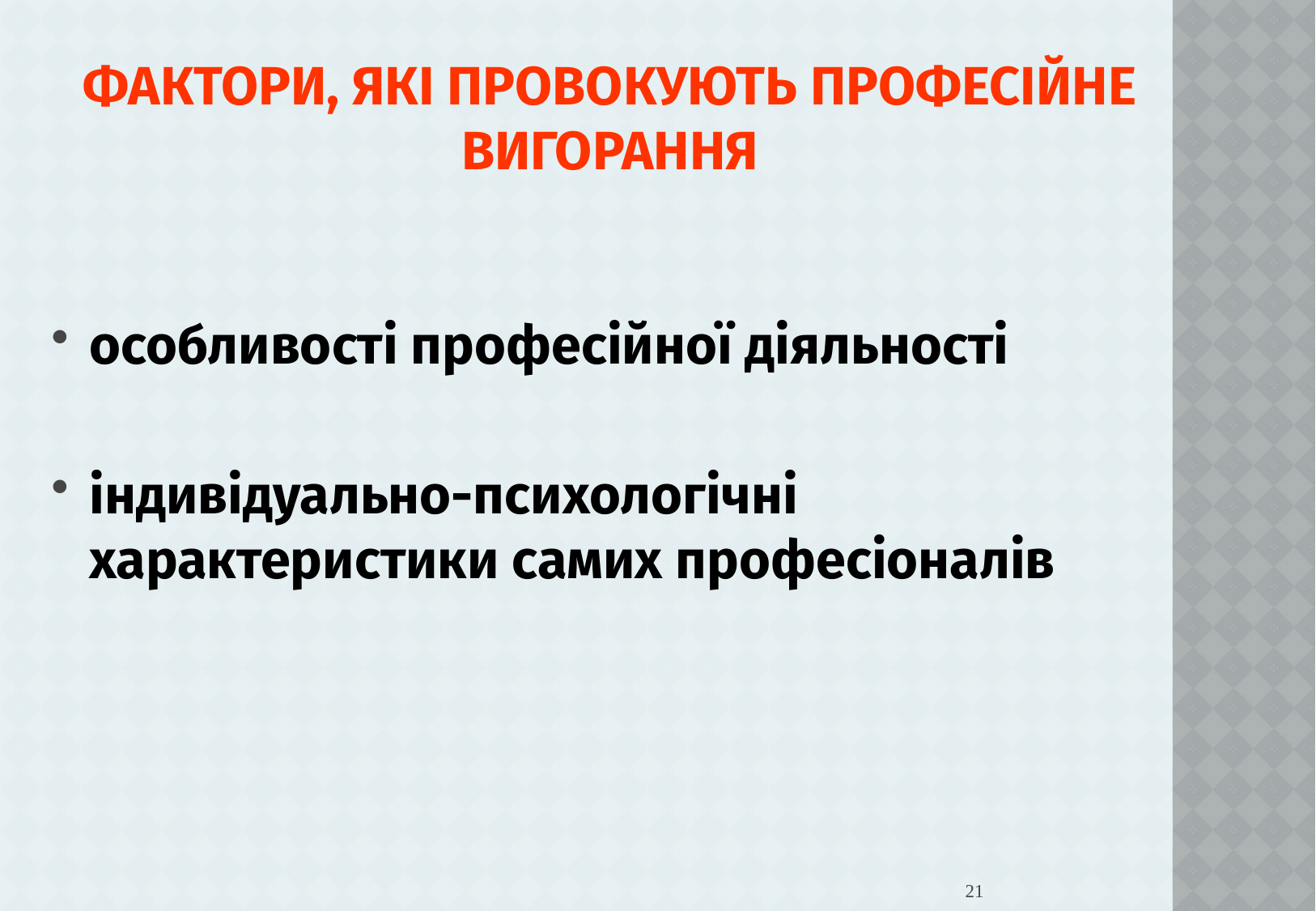

Фактори, які провокують професійне вигорання
особливості професійної діяльності

індивідуально-психологічні характеристики самих професіоналів

21